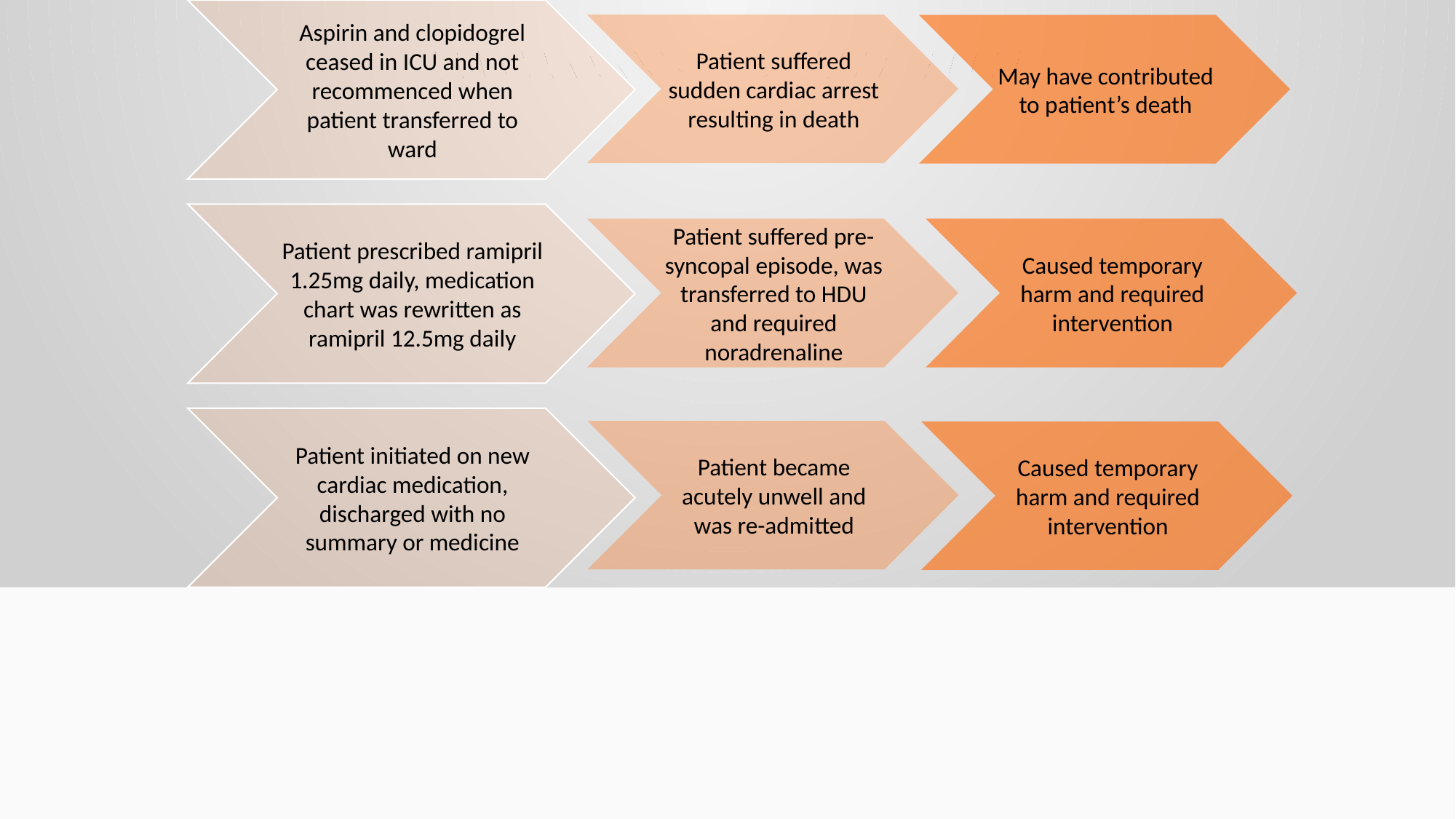

EXAMPLES OF MEDICATION ERROR
Aspirin and clopidogrel ceased in ICU and not recommenced when patient transferred to ward
Patient suffered sudden cardiac arrest resulting in death
May have contributed to patient’s death
Patient prescribed ramipril 1.25mg daily, medication chart was rewritten as ramipril 12.5mg daily
Patient suffered pre-syncopal episode, was transferred to HDU and required noradrenaline
Caused temporary harm and required intervention
Patient initiated on new cardiac medication, discharged with no summary or medicine
Patient became acutely unwell and was re-admitted
Caused temporary harm and required intervention